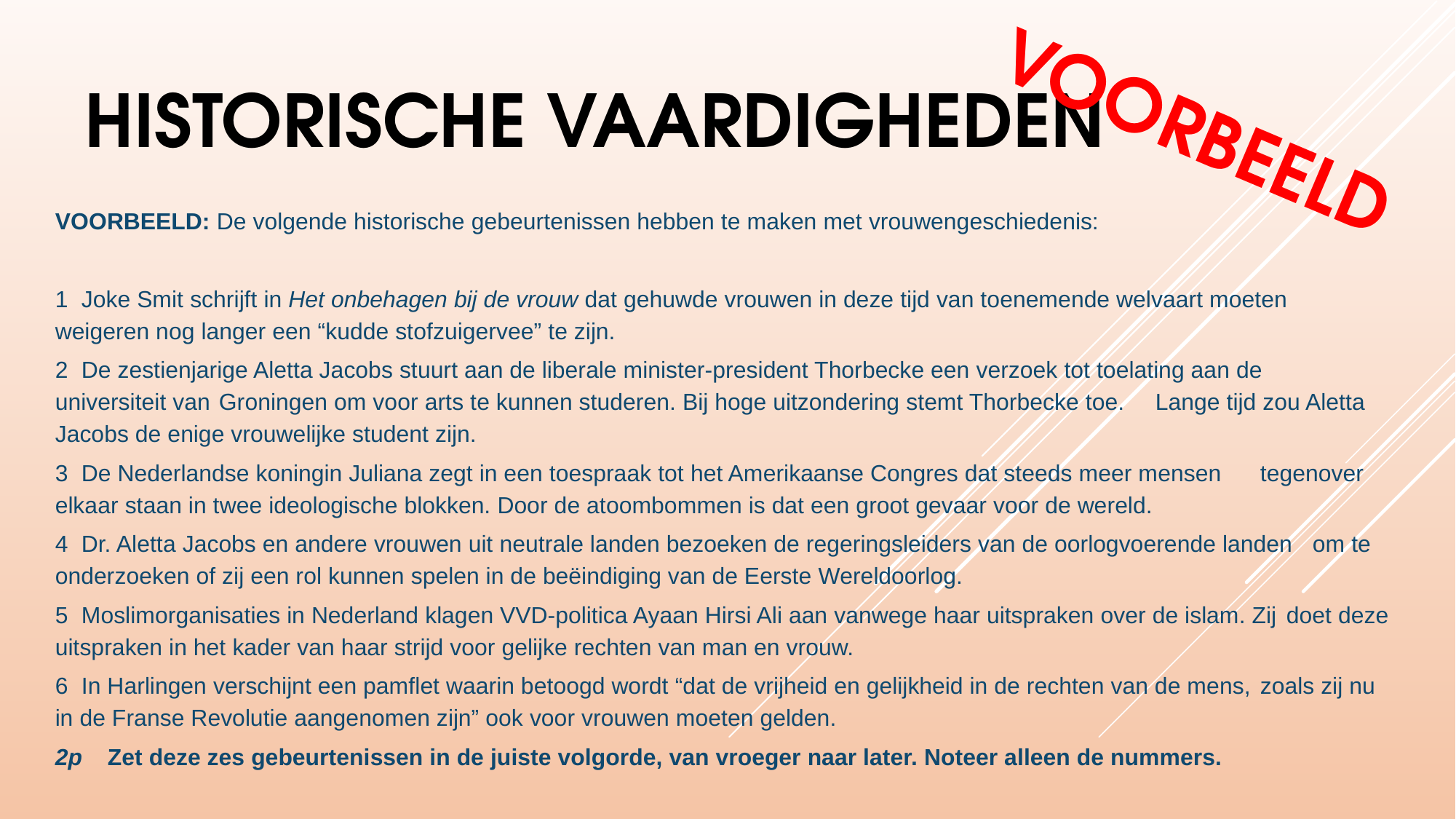

# Historische vaardigheden
VOORBEELD
VOORBEELD: De volgende historische gebeurtenissen hebben te maken met vrouwengeschiedenis:

1 	Joke Smit schrijft in Het onbehagen bij de vrouw dat gehuwde vrouwen in deze tijd van toenemende welvaart moeten	weigeren nog langer een “kudde stofzuigervee” te zijn.
2 	De zestienjarige Aletta Jacobs stuurt aan de liberale minister-president Thorbecke een verzoek tot toelating aan de		universiteit van	 Groningen om voor arts te kunnen studeren. Bij hoge uitzondering stemt Thorbecke toe. 			Lange tijd zou Aletta Jacobs de enige vrouwelijke student zijn.
3 	De Nederlandse koningin Juliana zegt in een toespraak tot het Amerikaanse Congres dat steeds meer mensen			tegenover elkaar staan in twee ideologische blokken. Door de atoombommen is dat een groot gevaar voor de wereld.
4 	Dr. Aletta Jacobs en andere vrouwen uit neutrale landen bezoeken de regeringsleiders van de oorlogvoerende landen	om te onderzoeken of zij een rol kunnen spelen in de beëindiging van de Eerste Wereldoorlog.
5	Moslimorganisaties in Nederland klagen VVD-politica Ayaan Hirsi Ali aan vanwege haar uitspraken over de islam. Zij		doet deze uitspraken in het kader van haar strijd voor gelijke rechten van man en vrouw.
6 	In Harlingen verschijnt een pamflet waarin betoogd wordt “dat de vrijheid en gelijkheid in de rechten van de mens, 	zoals zij nu in de Franse Revolutie aangenomen zijn” ook voor vrouwen moeten gelden.
2p  	Zet deze zes gebeurtenissen in de juiste volgorde, van vroeger naar later. Noteer alleen de nummers.